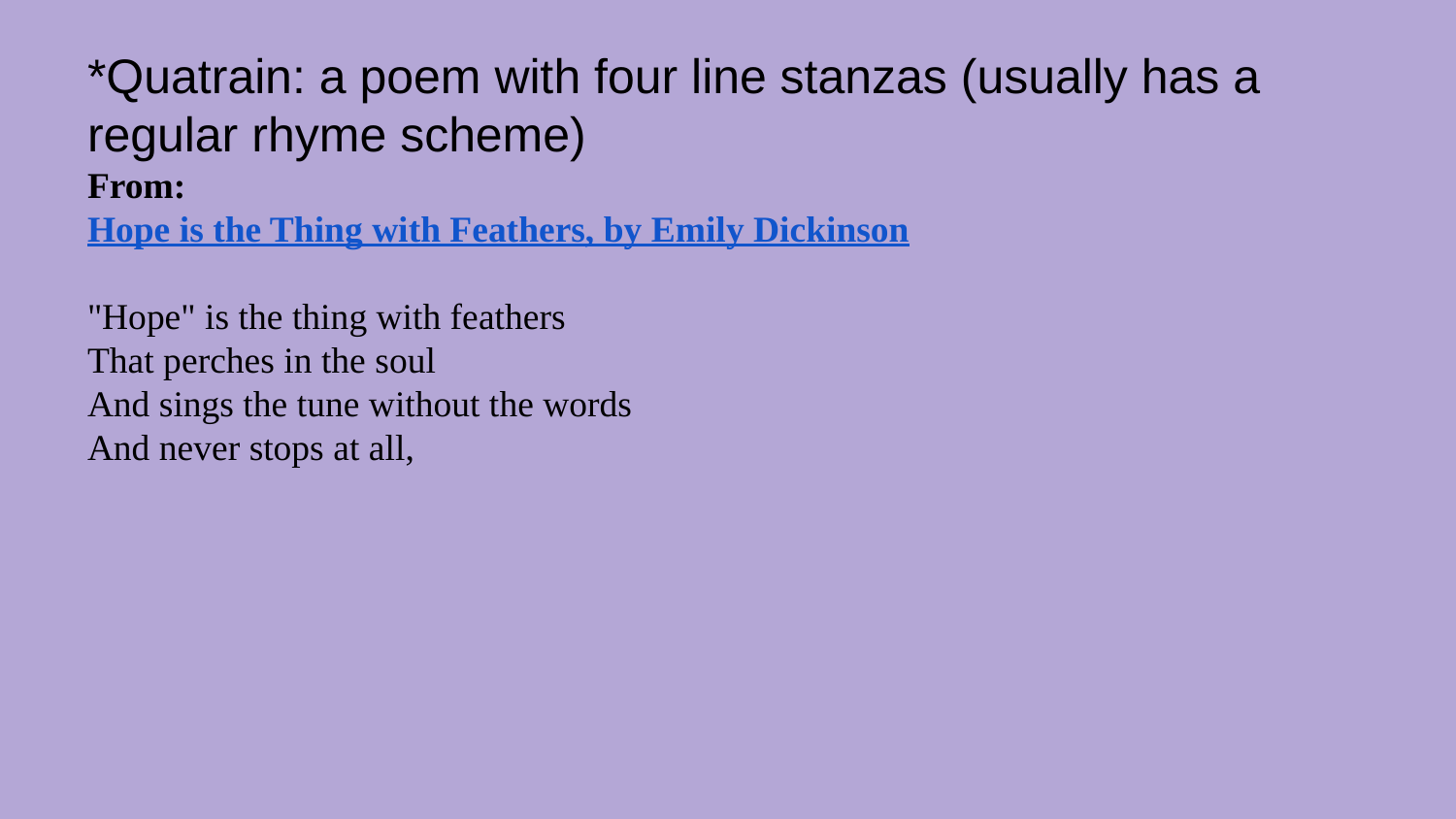

*Quatrain: a poem with four line stanzas (usually has a regular rhyme scheme)
From:
Hope is the Thing with Feathers, by Emily Dickinson

"Hope" is the thing with feathers
That perches in the soul
And sings the tune without the words
And never stops at all,